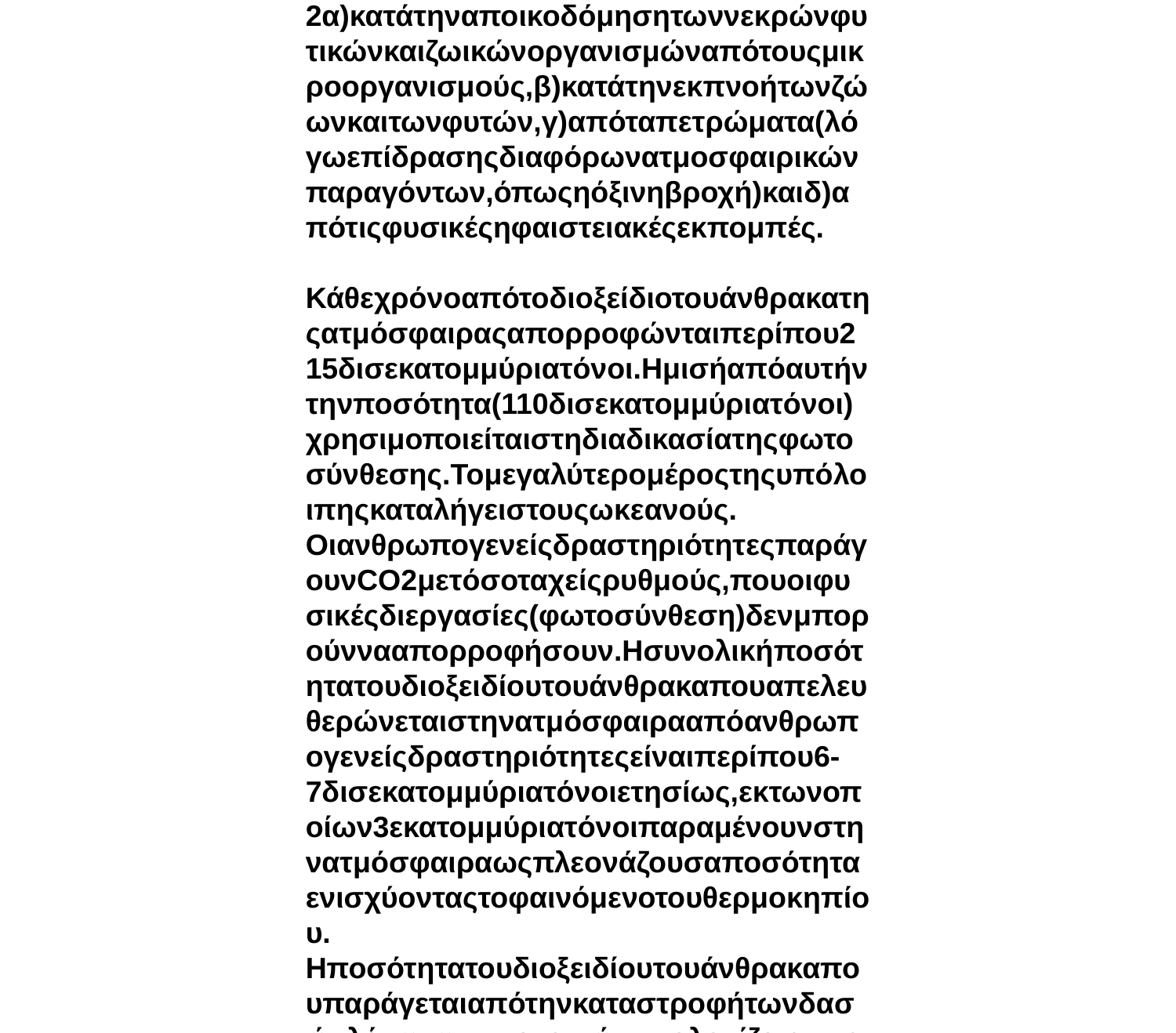

Το Διοξείδιο του άνθρακα (CO2)Τοδιοξείδιοτουάνθρακαείναιοπιοεπιβαρυντικόςρύποςπουσυνδέεταιμετοφαινόμενοτουθερμοκηπίουκαιτηνπαγκόσμιααύξησητηςθερμοκρασίας.
ΗατμόσφαιραεμπλουτίζεταιφυσικάσεCO2α)κατάτηναποικοδόμησητωννεκρώνφυτικώνκαιζωικώνοργανισμώναπότουςμικροοργανισμούς,β)κατάτηνεκπνοήτωνζώωνκαιτωνφυτών,γ)απόταπετρώματα(λόγωεπίδρασηςδιαφόρωνατμοσφαιρικώνπαραγόντων,όπωςηόξινηβροχή)καιδ)απότιςφυσικέςηφαιστειακέςεκπομπές.

Κάθεχρόνοαπότοδιοξείδιοτουάνθρακατηςατμόσφαιραςαπορροφώνταιπερίπου215δισεκατομμύριατόνοι.Ημισήαπόαυτήντηνποσότητα(110δισεκατομμύριατόνοι)χρησιμοποιείταιστηδιαδικασίατηςφωτοσύνθεσης.Τομεγαλύτερομέροςτηςυπόλοιπηςκαταλήγειστουςωκεανούς.
ΟιανθρωπογενείςδραστηριότητεςπαράγουνCO2μετόσοταχείςρυθμούς,πουοιφυσικέςδιεργασίες(φωτοσύνθεση)δενμπορούννααπορροφήσουν.Ησυνολικήποσότητατουδιοξειδίουτουάνθρακαπουαπελευθερώνεταιστηνατμόσφαιρααπόανθρωπογενείςδραστηριότητεςείναιπερίπου6-7δισεκατομμύριατόνοιετησίως,εκτωνοποίων3εκατομμύριατόνοιπαραμένουνστηνατμόσφαιραωςπλεονάζουσαποσότηταενισχύονταςτοφαινόμενοτουθερμοκηπίου.
Ηποσότητατουδιοξειδίουτουάνθρακαπουπαράγεταιαπότηνκαταστροφήτωνδασώνλόγωτωνπυρκαγιώνυπολογίζεταιστα1-2δισεκατομμύριατόνουςτοχρόνο,γεγονόςπουοφείλεταιστηναπώλειατηςφωτοσυνθετικήςικανότηταςτωνδέντρωνκαιστηνεκπομπήδιοξειδίουτουάνθρακαωςπροϊόντοςτηςκαύσης.